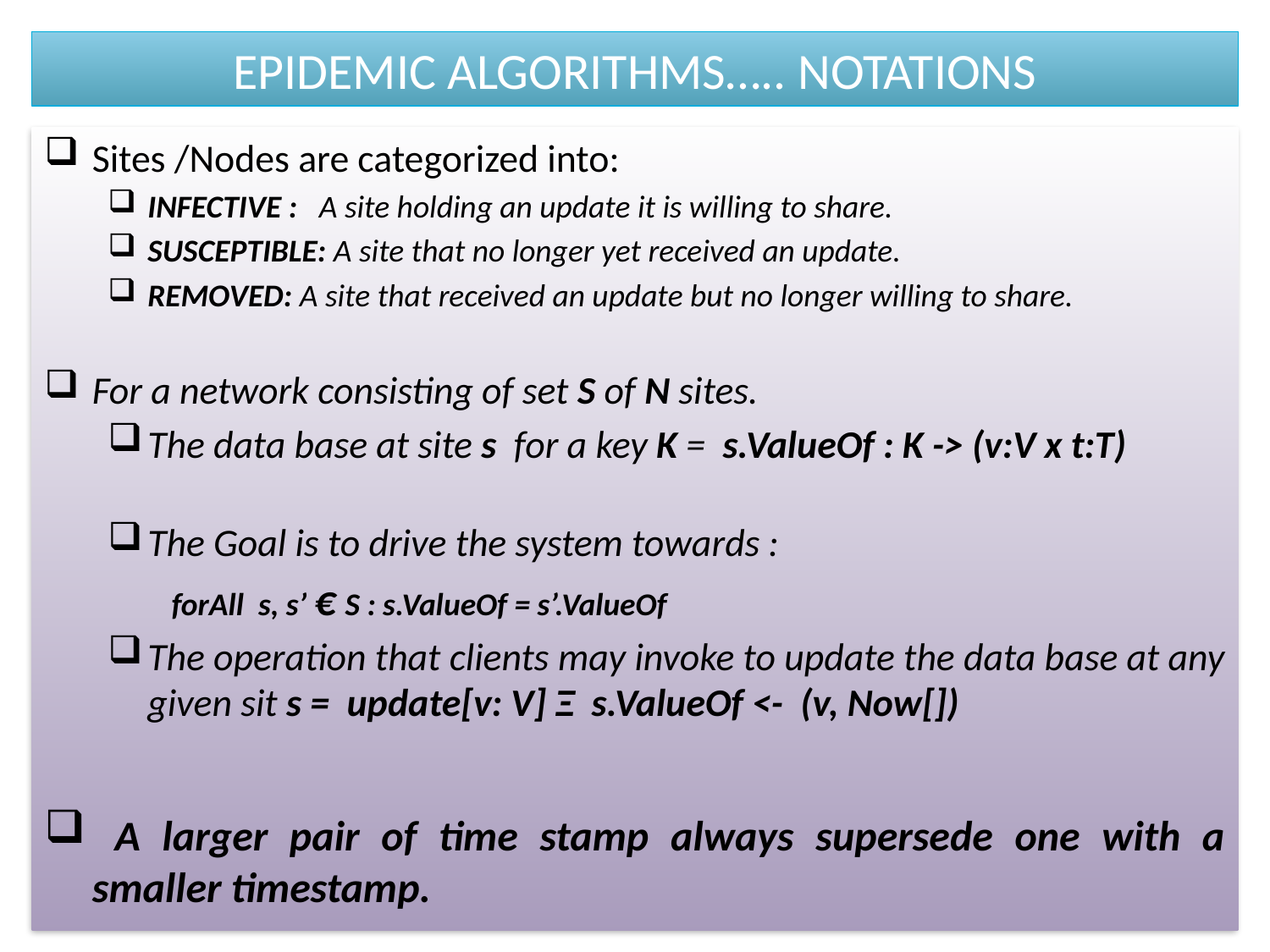

# EPIDEMIC ALGORITHMS….. NOTATIONS
Sites /Nodes are categorized into:
INFECTIVE :   A site holding an update it is willing to share.
SUSCEPTIBLE: A site that no longer yet received an update.
REMOVED: A site that received an update but no longer willing to share.

For a network consisting of set S of N sites.
The data base at site s  for a key K =  s.ValueOf : K -> (v:V x t:T)

The Goal is to drive the system towards :
forAll  s, s’ € S : s.ValueOf = s’.ValueOf
The operation that clients may invoke to update the data base at any given sit s =  update[v: V] Ξ  s.ValueOf <-  (v, Now[])

 A larger pair of time stamp always supersede one with a smaller timestamp.